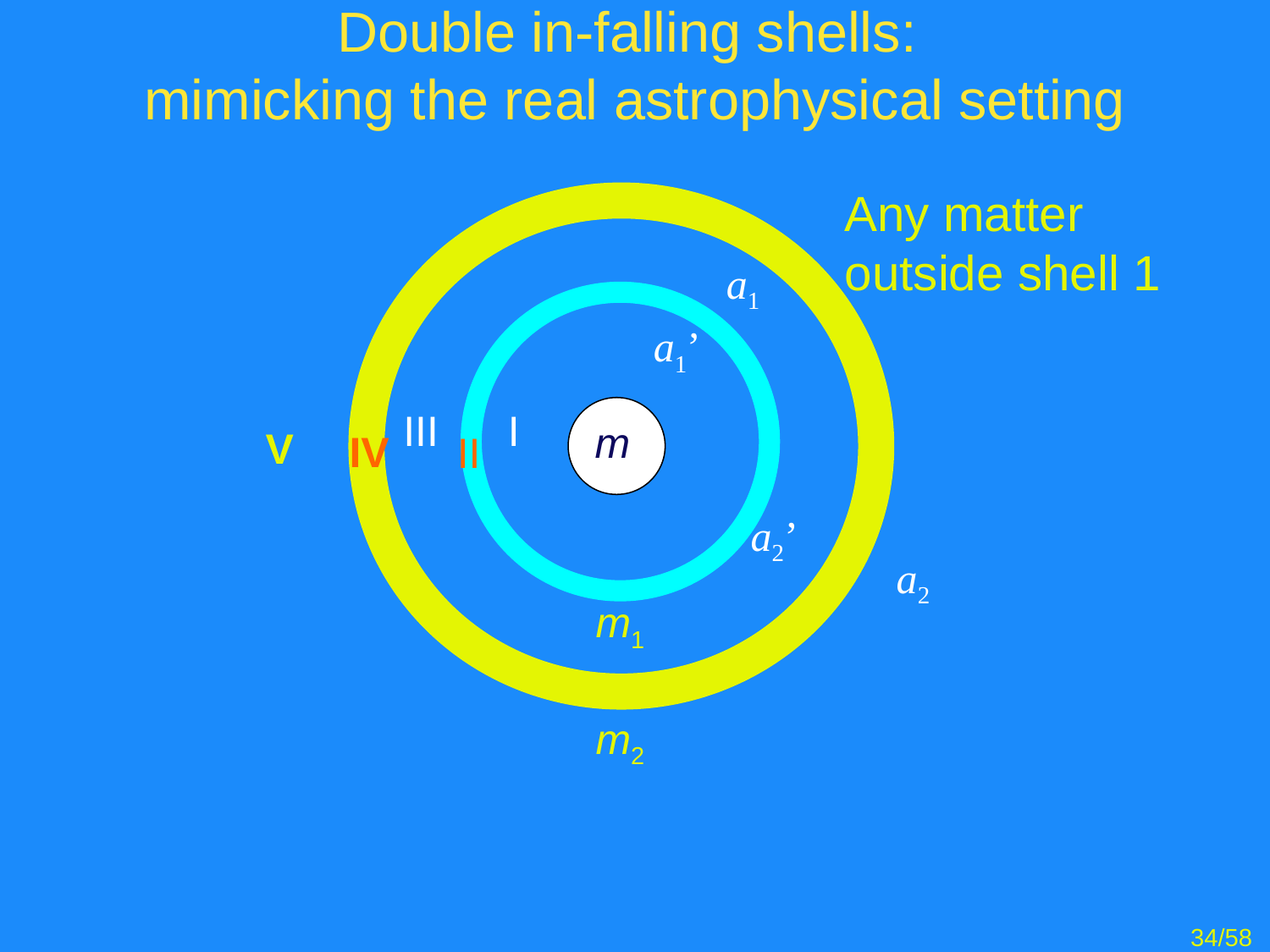

# Double in-falling shells: mimicking the real astrophysical setting
Any matter outside shell 1

a1

a1’
III
I

m
V
IV
II
a2’
a2
m1

m2
34/58